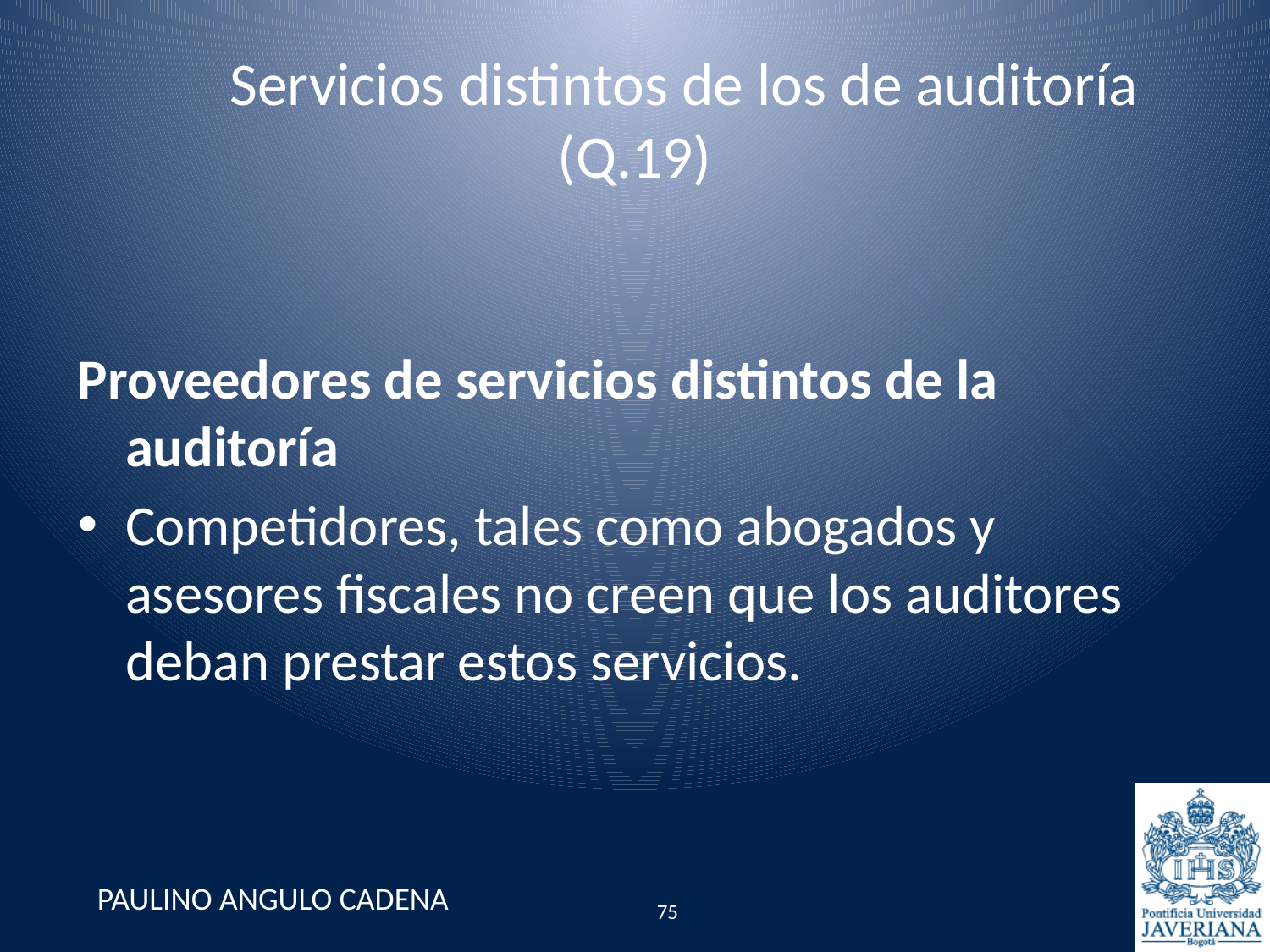

# Servicios distintos de los de auditoría (Q.19)
Proveedores de servicios distintos de la auditoría
Competidores, tales como abogados y asesores fiscales no creen que los auditores deban prestar estos servicios.
PAULINO ANGULO CADENA
75